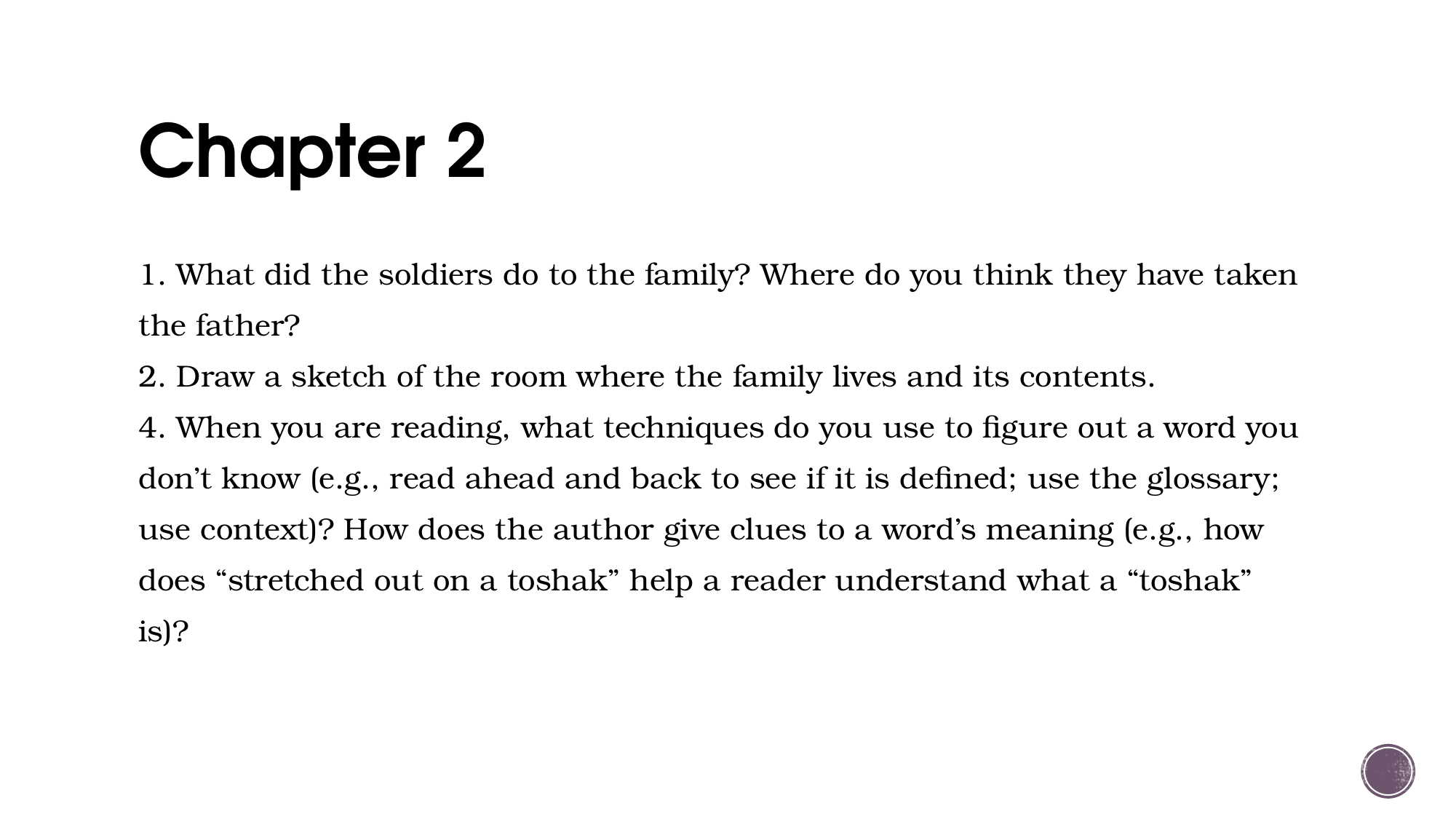

# Chapter 2
1. What did the soldiers do to the family? Where do you think they have taken
the father?
2. Draw a sketch of the room where the family lives and its contents.
4. When you are reading, what techniques do you use to figure out a word you
don’t know (e.g., read ahead and back to see if it is defined; use the glossary;
use context)? How does the author give clues to a word’s meaning (e.g., how
does “stretched out on a toshak” help a reader understand what a “toshak”
is)?